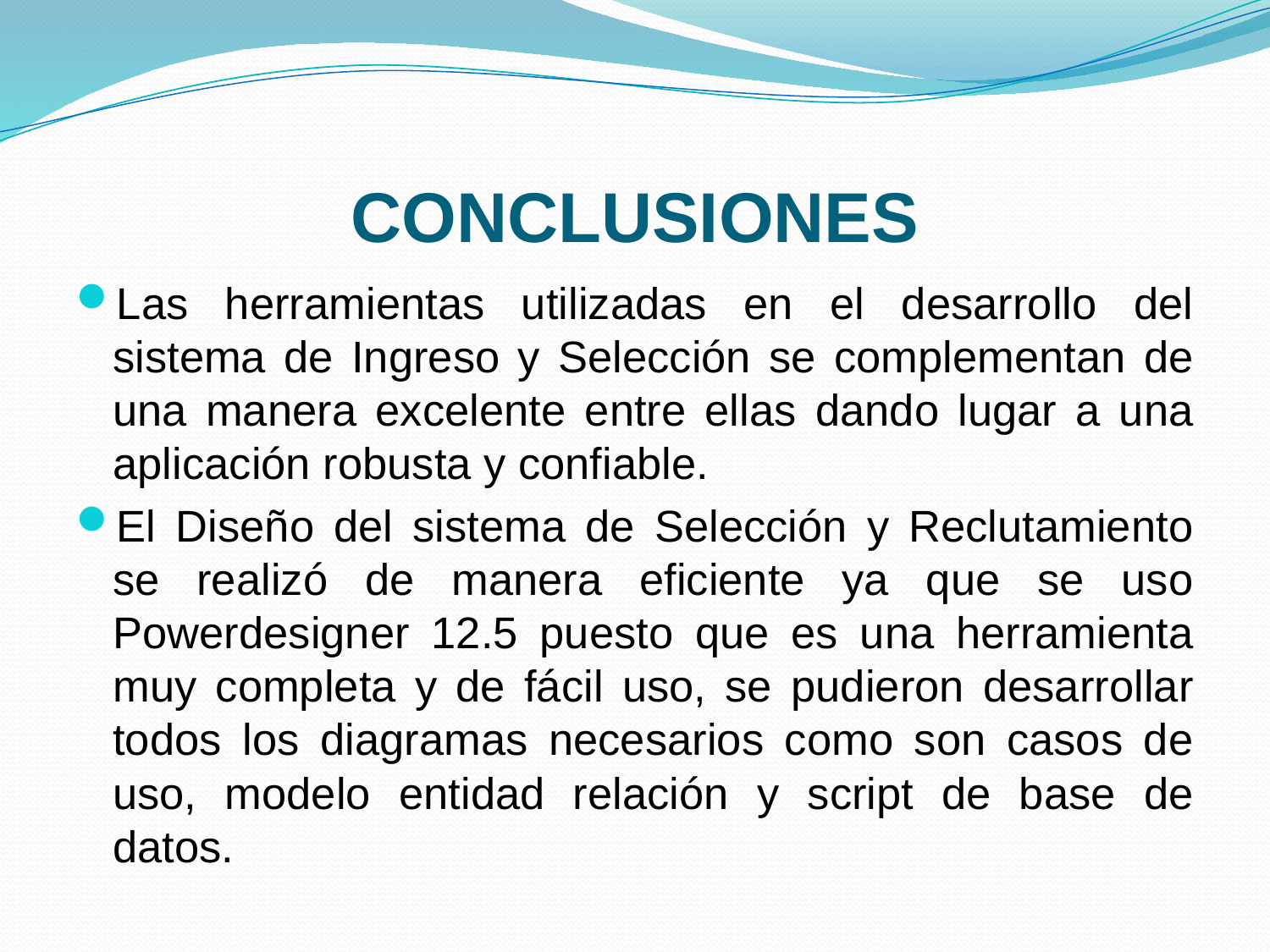

# CONCLUSIONES
Las herramientas utilizadas en el desarrollo del sistema de Ingreso y Selección se complementan de una manera excelente entre ellas dando lugar a una aplicación robusta y confiable.
El Diseño del sistema de Selección y Reclutamiento se realizó de manera eficiente ya que se uso Powerdesigner 12.5 puesto que es una herramienta muy completa y de fácil uso, se pudieron desarrollar todos los diagramas necesarios como son casos de uso, modelo entidad relación y script de base de datos.